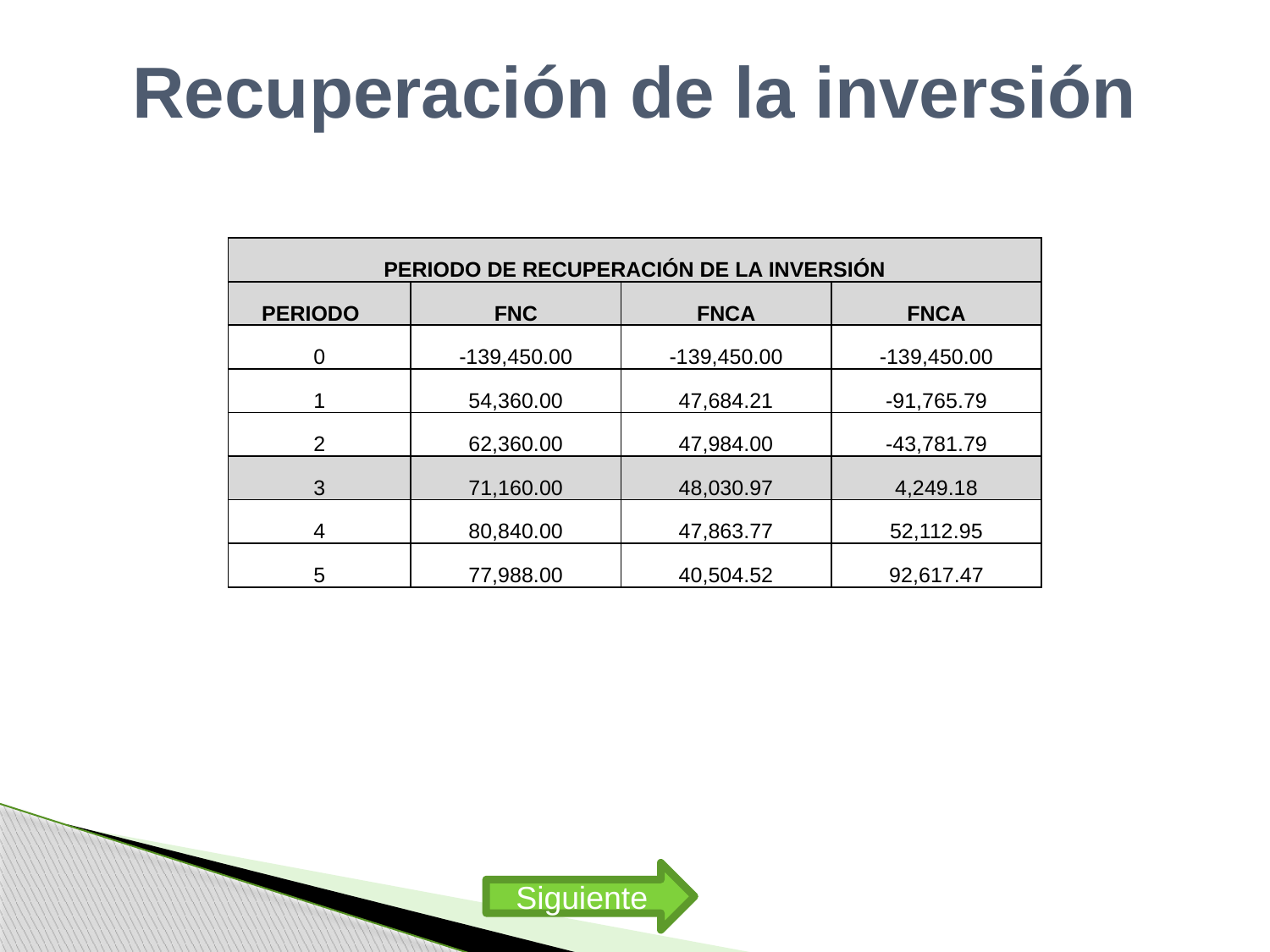

# Recuperación de la inversión

| PERIODO DE RECUPERACIÓN DE LA INVERSIÓN |  |  |  |
| --- | --- | --- | --- |
| PERIODO | FNC | FNCA | FNCA |
| 0 | -139,450.00 | -139,450.00 | -139,450.00 |
| 1 | 54,360.00 | 47,684.21 | -91,765.79 |
| 2 | 62,360.00 | 47,984.00 | -43,781.79 |
| 3 | 71,160.00 | 48,030.97 | 4,249.18 |
| 4 | 80,840.00 | 47,863.77 | 52,112.95 |
| 5 | 77,988.00 | 40,504.52 | 92,617.47 |

Siguiente